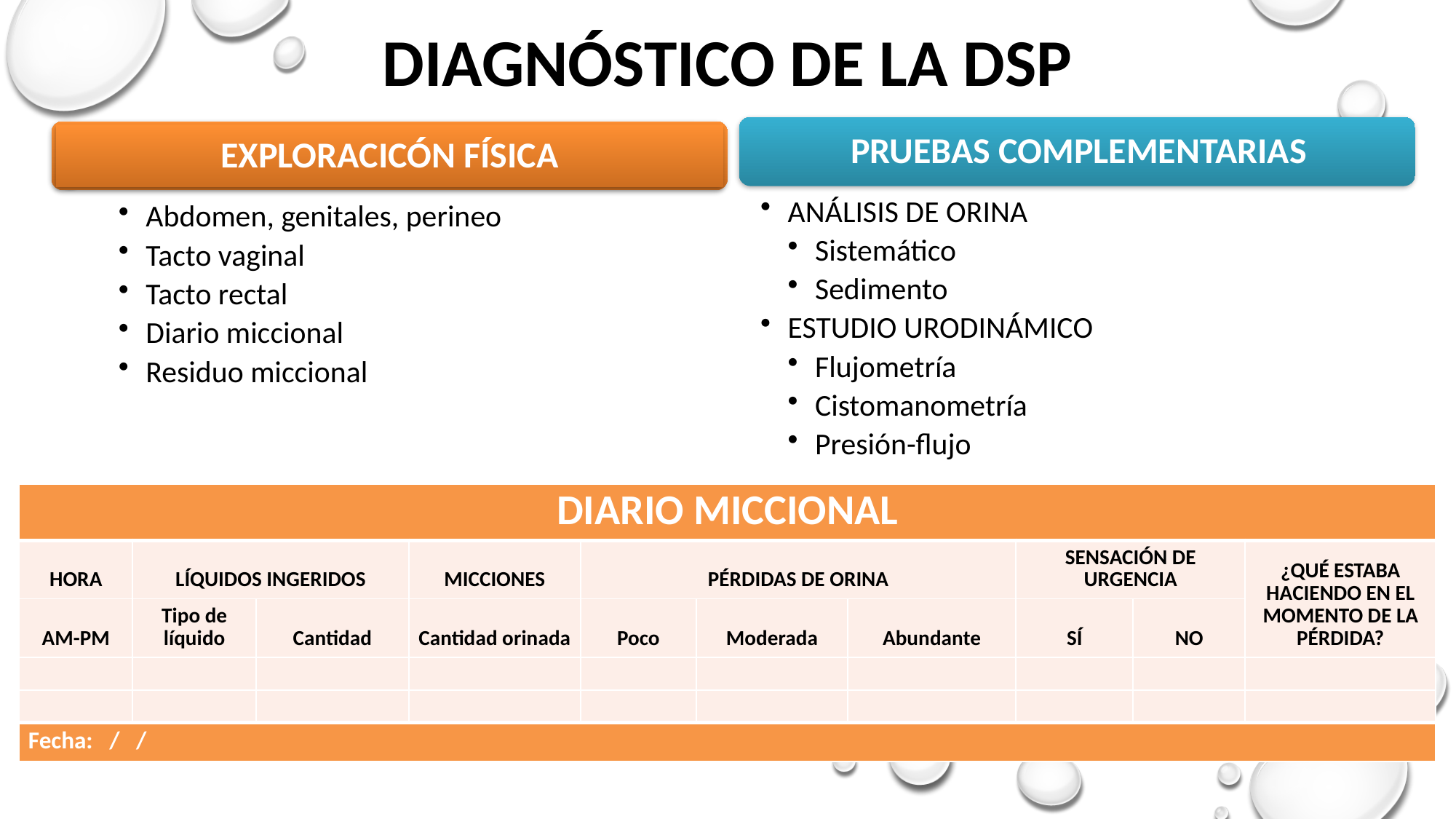

# DIAGNÓSTICO DE LA DSP
PRUEBAS COMPLEMENTARIAS
ANÁLISIS DE ORINA
Sistemático
Sedimento
ESTUDIO URODINÁMICO
Flujometría
Cistomanometría
Presión-flujo

EXPLORACICÓN FÍSICA

Abdomen, genitales, perineo
Tacto vaginal
Tacto rectal
Diario miccional
Residuo miccional

| DIARIO MICCIONAL |  |  |  |  |  |  |  |  |  |
| --- | --- | --- | --- | --- | --- | --- | --- | --- | --- |
| HORA | LÍQUIDOS INGERIDOS |  | MICCIONES | PÉRDIDAS DE ORINA |  |  | SENSACIÓN DE URGENCIA |  | ¿QUÉ ESTABA HACIENDO EN EL MOMENTO DE LA PÉRDIDA? |
| AM-PM | Tipo de líquido | Cantidad | Cantidad orinada | Poco | Moderada | Abundante | SÍ | NO |  |
|  |  |  |  |  |  |  |  |  |  |
|  |  |  |  |  |  |  |  |  |  |
| Fecha:   /   / |  |  |  |  |  |  |  |  |  |